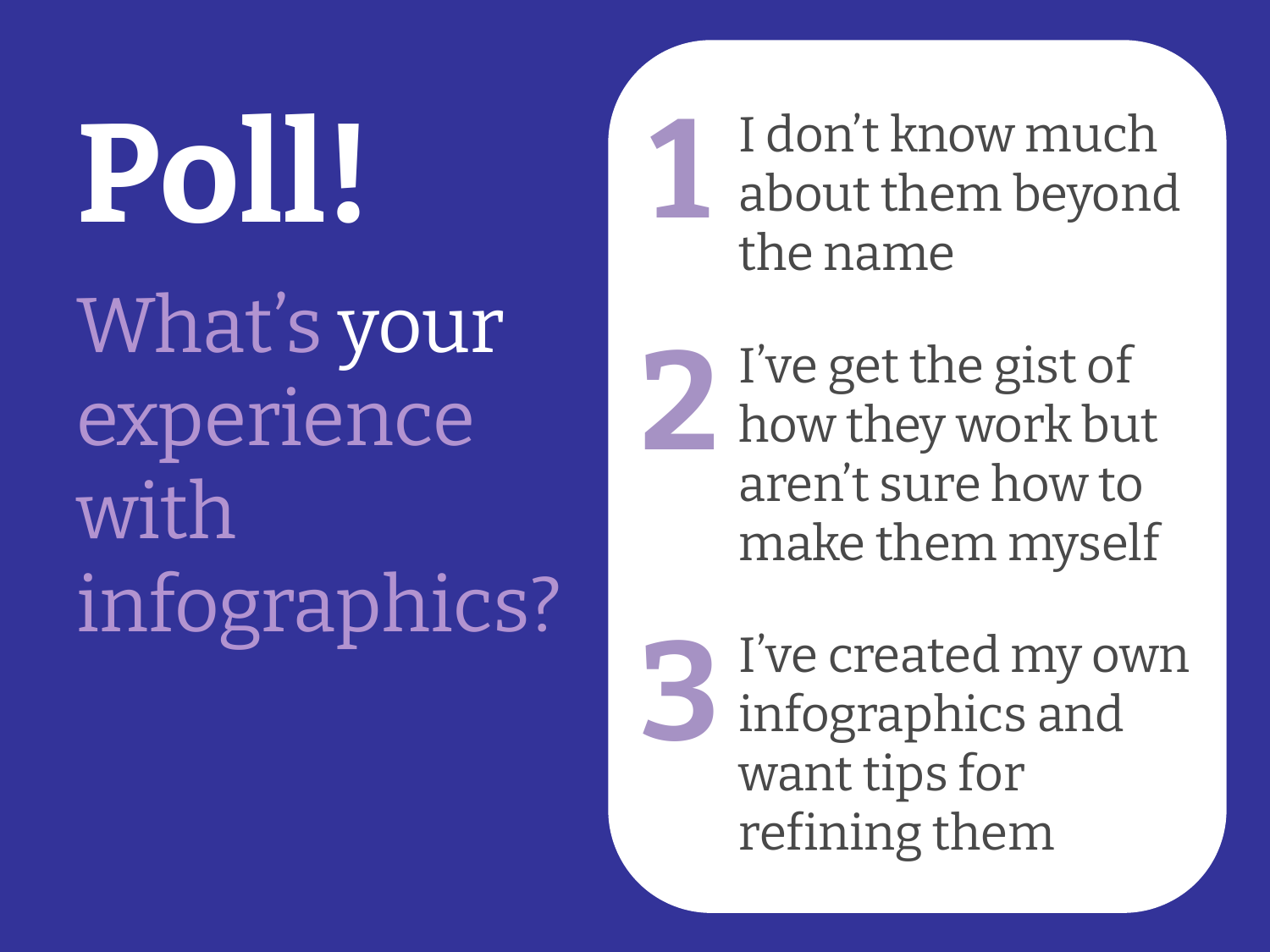

Poll!
1
I don’t know much about them beyond the name
I’ve get the gist of how they work but aren’t sure how to make them myself
I’ve created my own infographics and want tips for refining them
What’s your experience with infographics?
2
3